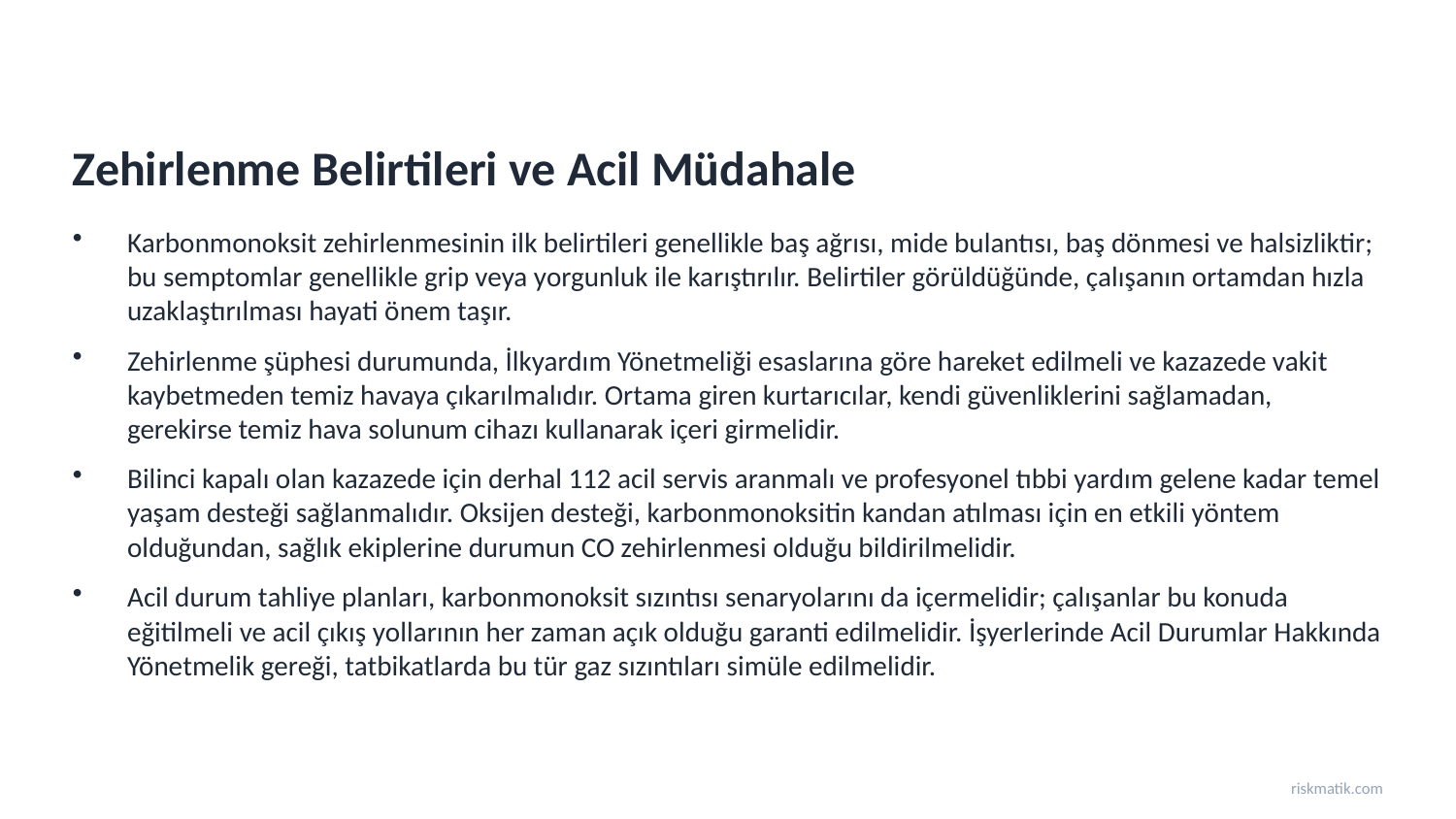

Zehirlenme Belirtileri ve Acil Müdahale
Karbonmonoksit zehirlenmesinin ilk belirtileri genellikle baş ağrısı, mide bulantısı, baş dönmesi ve halsizliktir; bu semptomlar genellikle grip veya yorgunluk ile karıştırılır. Belirtiler görüldüğünde, çalışanın ortamdan hızla uzaklaştırılması hayati önem taşır.
Zehirlenme şüphesi durumunda, İlkyardım Yönetmeliği esaslarına göre hareket edilmeli ve kazazede vakit kaybetmeden temiz havaya çıkarılmalıdır. Ortama giren kurtarıcılar, kendi güvenliklerini sağlamadan, gerekirse temiz hava solunum cihazı kullanarak içeri girmelidir.
Bilinci kapalı olan kazazede için derhal 112 acil servis aranmalı ve profesyonel tıbbi yardım gelene kadar temel yaşam desteği sağlanmalıdır. Oksijen desteği, karbonmonoksitin kandan atılması için en etkili yöntem olduğundan, sağlık ekiplerine durumun CO zehirlenmesi olduğu bildirilmelidir.
Acil durum tahliye planları, karbonmonoksit sızıntısı senaryolarını da içermelidir; çalışanlar bu konuda eğitilmeli ve acil çıkış yollarının her zaman açık olduğu garanti edilmelidir. İşyerlerinde Acil Durumlar Hakkında Yönetmelik gereği, tatbikatlarda bu tür gaz sızıntıları simüle edilmelidir.
riskmatik.com